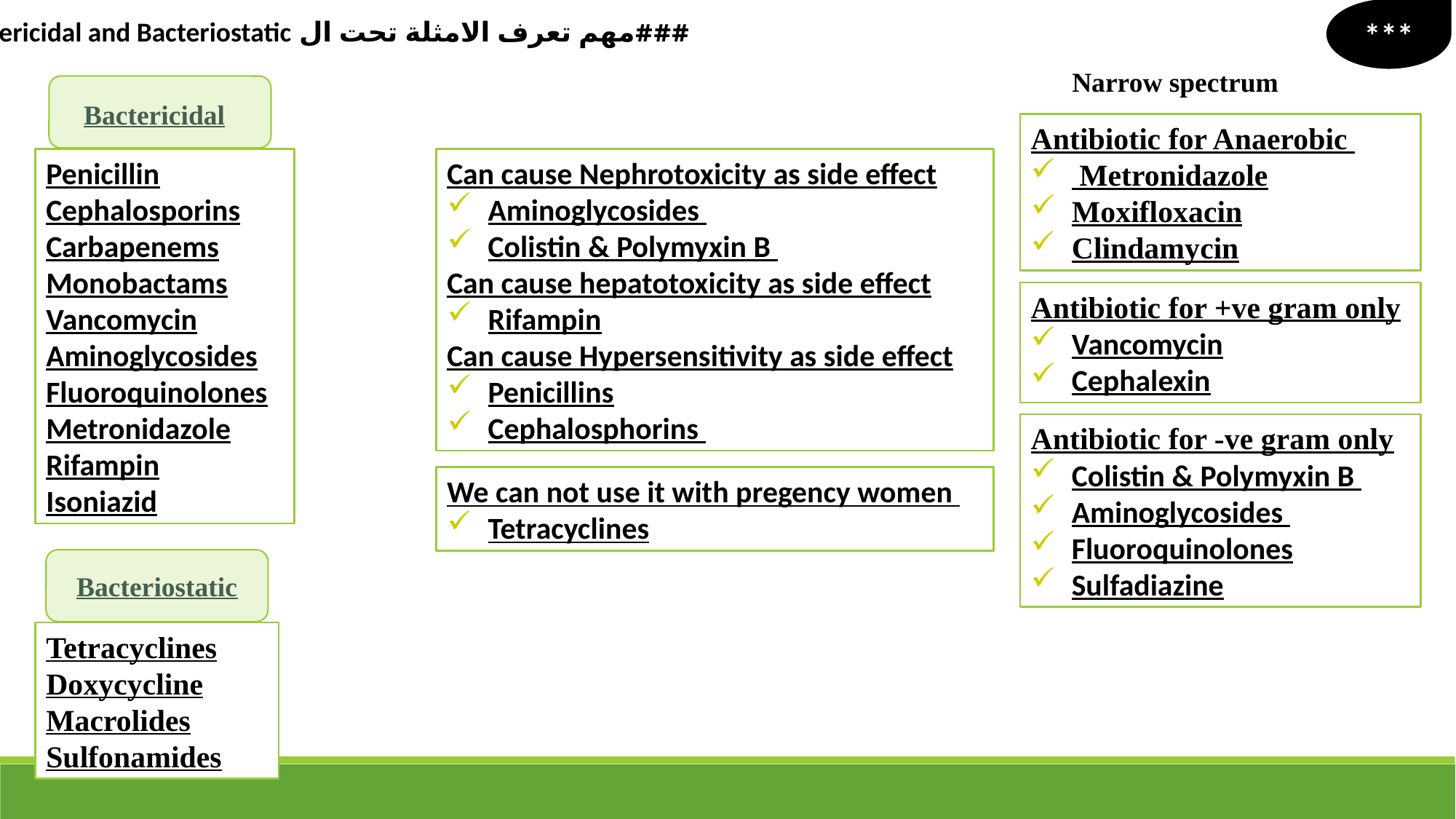

***
###مهم تعرف الامثلة تحت ال Bactericidal and Bacteriostatic
Narrow spectrum

Bactericidal
Antibiotic for Anaerobic
 Metronidazole
Moxifloxacin
Clindamycin
Penicillin
Cephalosporins
Carbapenems
Monobactams
Vancomycin
Aminoglycosides
Fluoroquinolones
Metronidazole
Rifampin
Isoniazid
Can cause Nephrotoxicity as side effect
Aminoglycosides
Colistin & Polymyxin B
Can cause hepatotoxicity as side effect
Rifampin
Can cause Hypersensitivity as side effect
Penicillins
Cephalosphorins
Antibiotic for +ve gram only
Vancomycin
Cephalexin
Antibiotic for -ve gram only
Colistin & Polymyxin B
Aminoglycosides
Fluoroquinolones
Sulfadiazine
We can not use it with pregency women
Tetracyclines

Bacteriostatic
Tetracyclines
Doxycycline
Macrolides
Sulfonamides